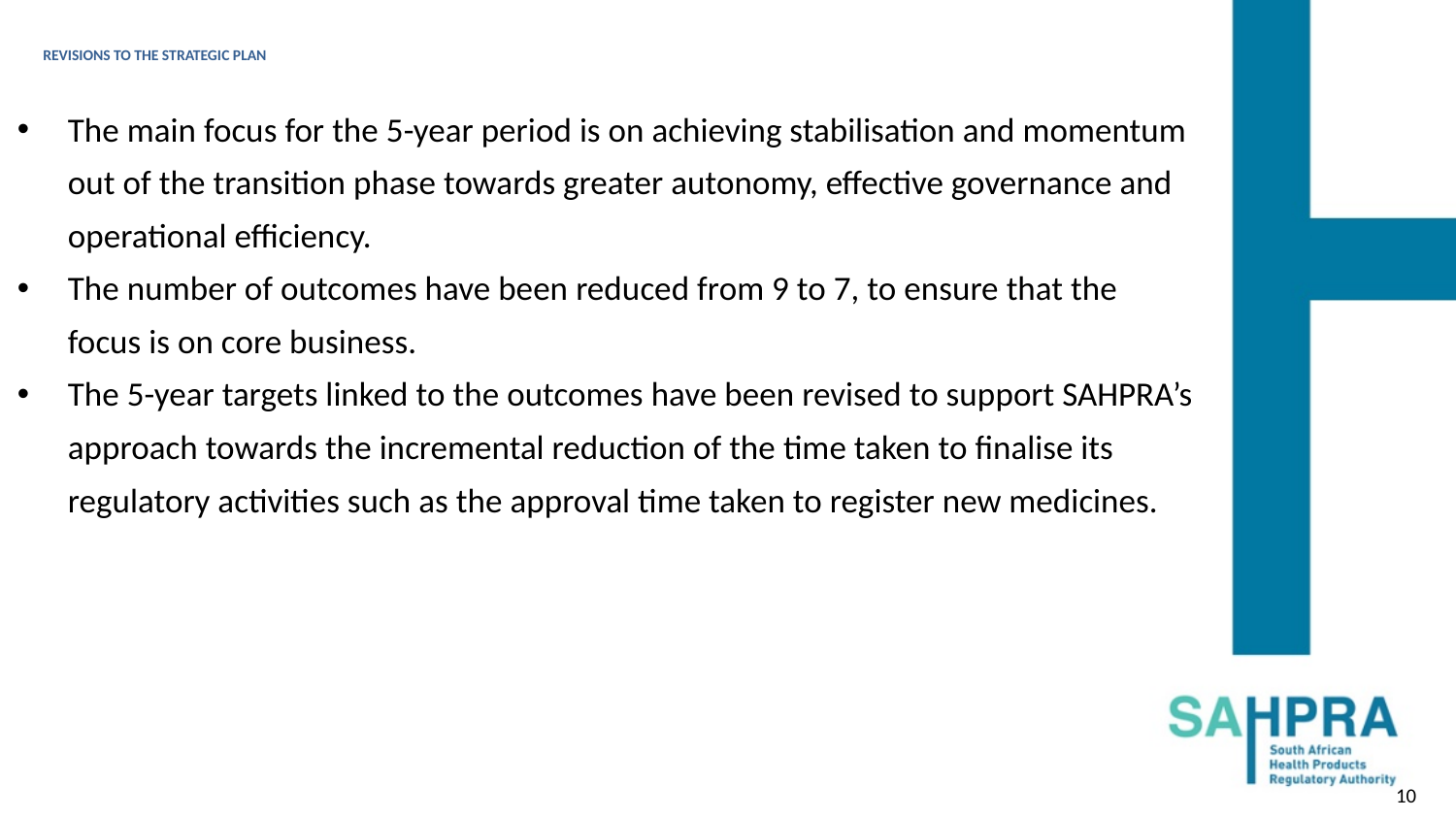

# REVISIONS TO THE STRATEGIC PLAN
The main focus for the 5-year period is on achieving stabilisation and momentum out of the transition phase towards greater autonomy, effective governance and operational efficiency.
The number of outcomes have been reduced from 9 to 7, to ensure that the focus is on core business.
The 5-year targets linked to the outcomes have been revised to support SAHPRA’s approach towards the incremental reduction of the time taken to finalise its regulatory activities such as the approval time taken to register new medicines.

10